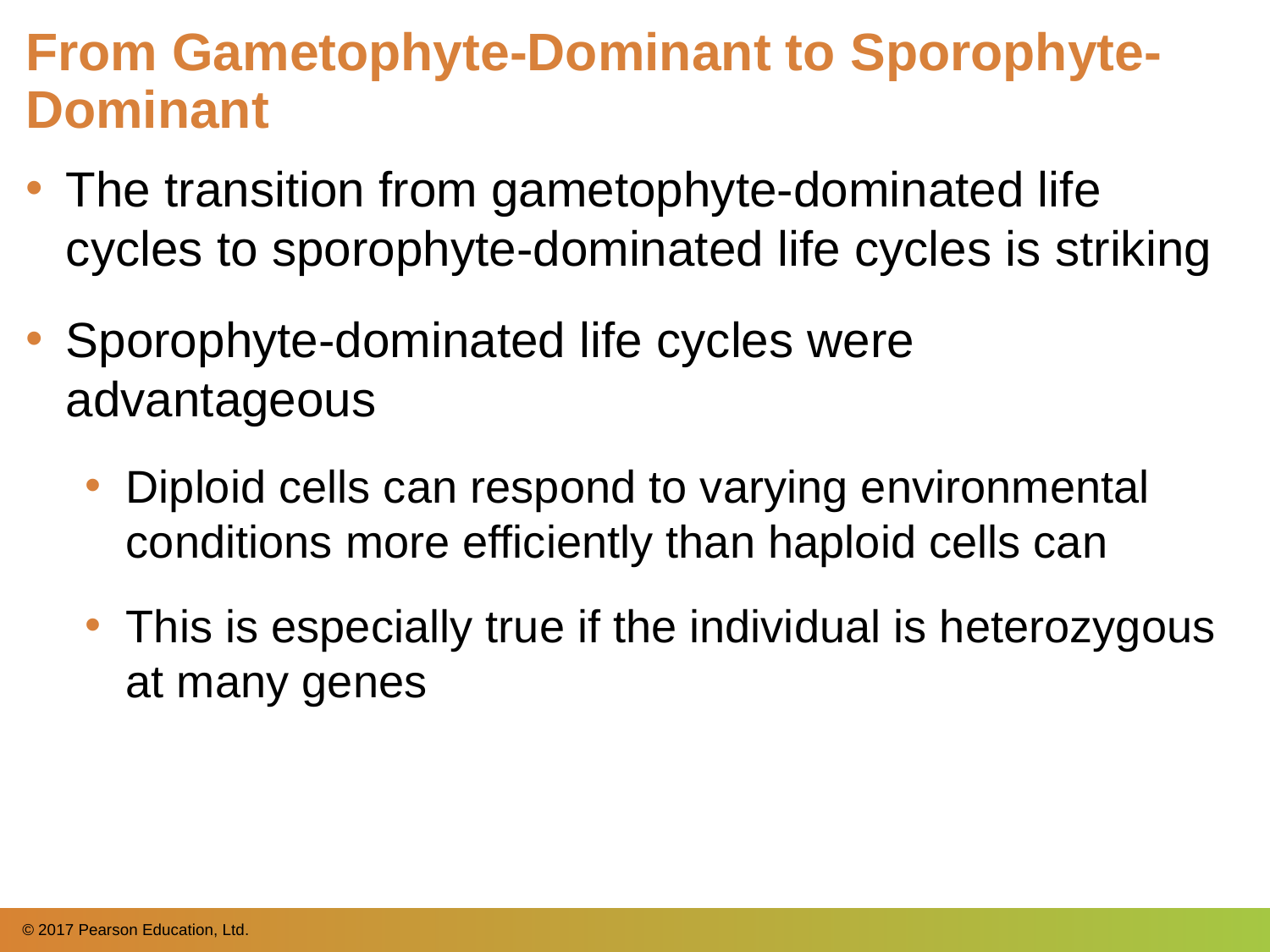

# From Gametophyte-Dominant to Sporophyte-Dominant
The transition from gametophyte-dominated life cycles to sporophyte-dominated life cycles is striking
Sporophyte-dominated life cycles were advantageous
Diploid cells can respond to varying environmental conditions more efficiently than haploid cells can
This is especially true if the individual is heterozygous at many genes